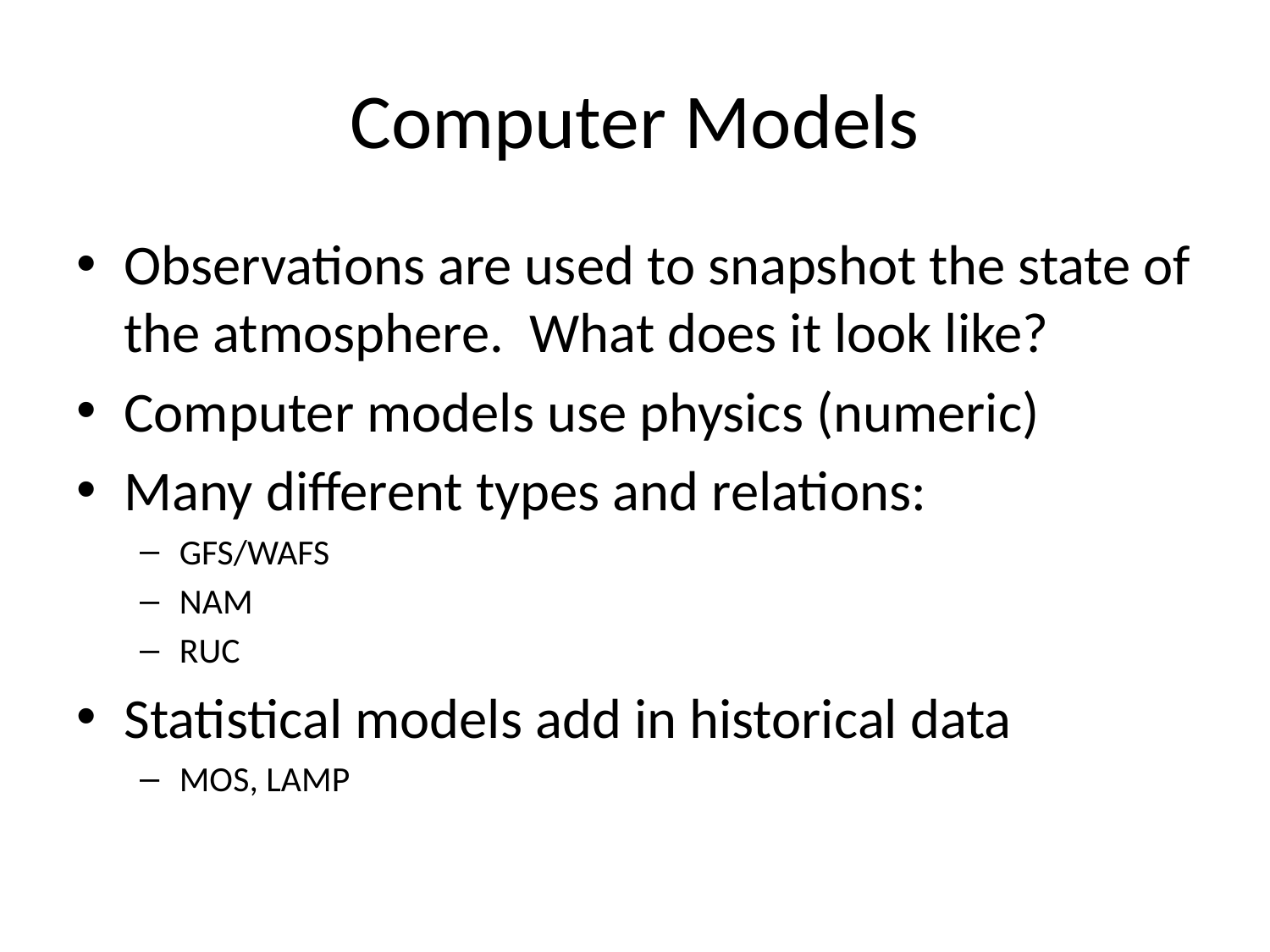

# Computer Models
Observations are used to snapshot the state of the atmosphere.  What does it look like?
Computer models use physics (numeric)
Many different types and relations:
GFS/WAFS
NAM
RUC
Statistical models add in historical data
MOS, LAMP